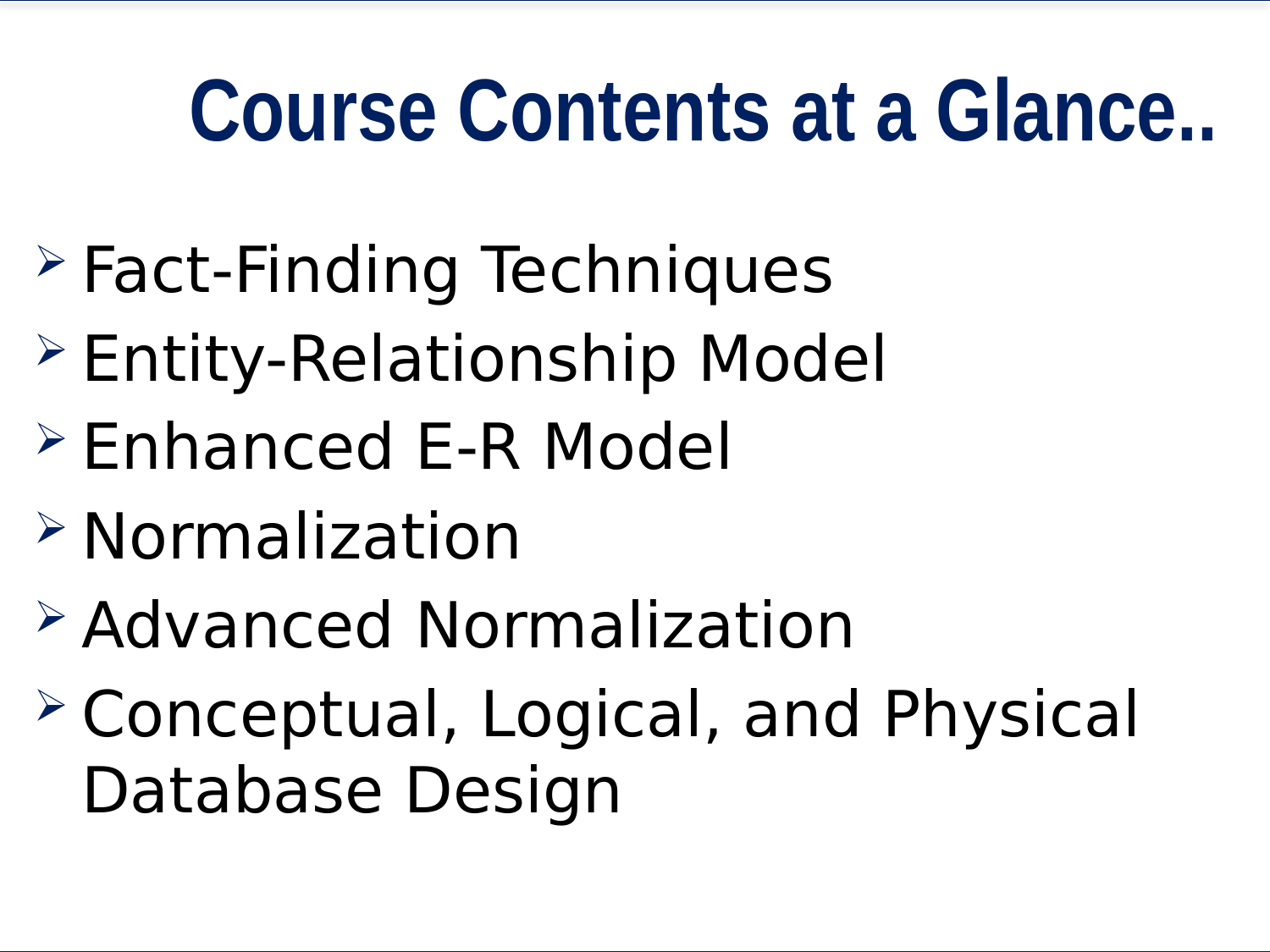

# Course Contents at a Glance..
Fact-Finding Techniques
Entity-Relationship Model
Enhanced E-R Model
Normalization
Advanced Normalization
Conceptual, Logical, and Physical Database Design